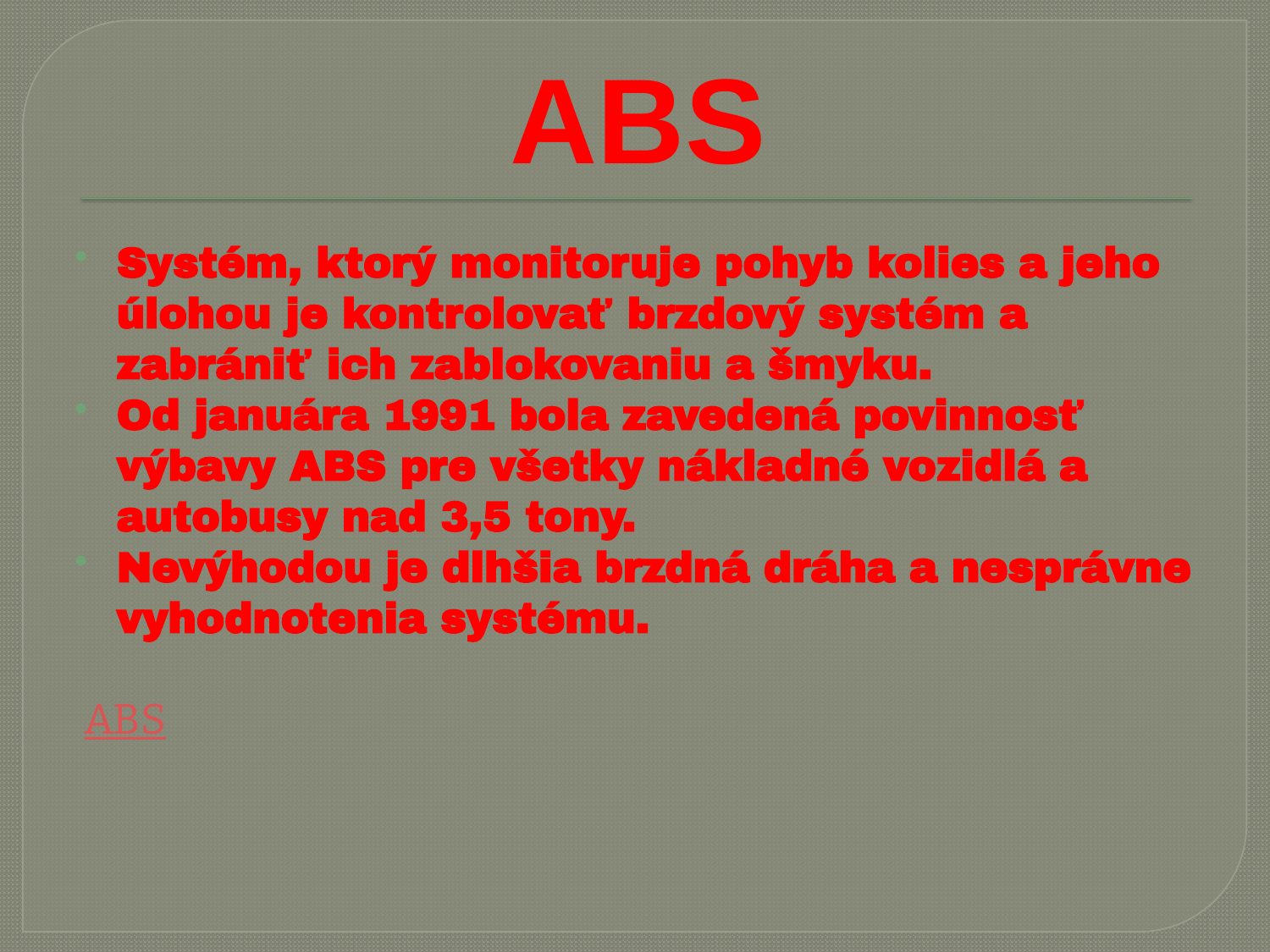

# ABS
Systém, ktorý monitoruje pohyb kolies a jeho úlohou je kontrolovať brzdový systém a zabrániť ich zablokovaniu a šmyku.
Od januára 1991 bola zavedená povinnosť výbavy ABS pre všetky nákladné vozidlá a autobusy nad 3,5 tony.
Nevýhodou je dlhšia brzdná dráha a nesprávne vyhodnotenia systému.

 ABS